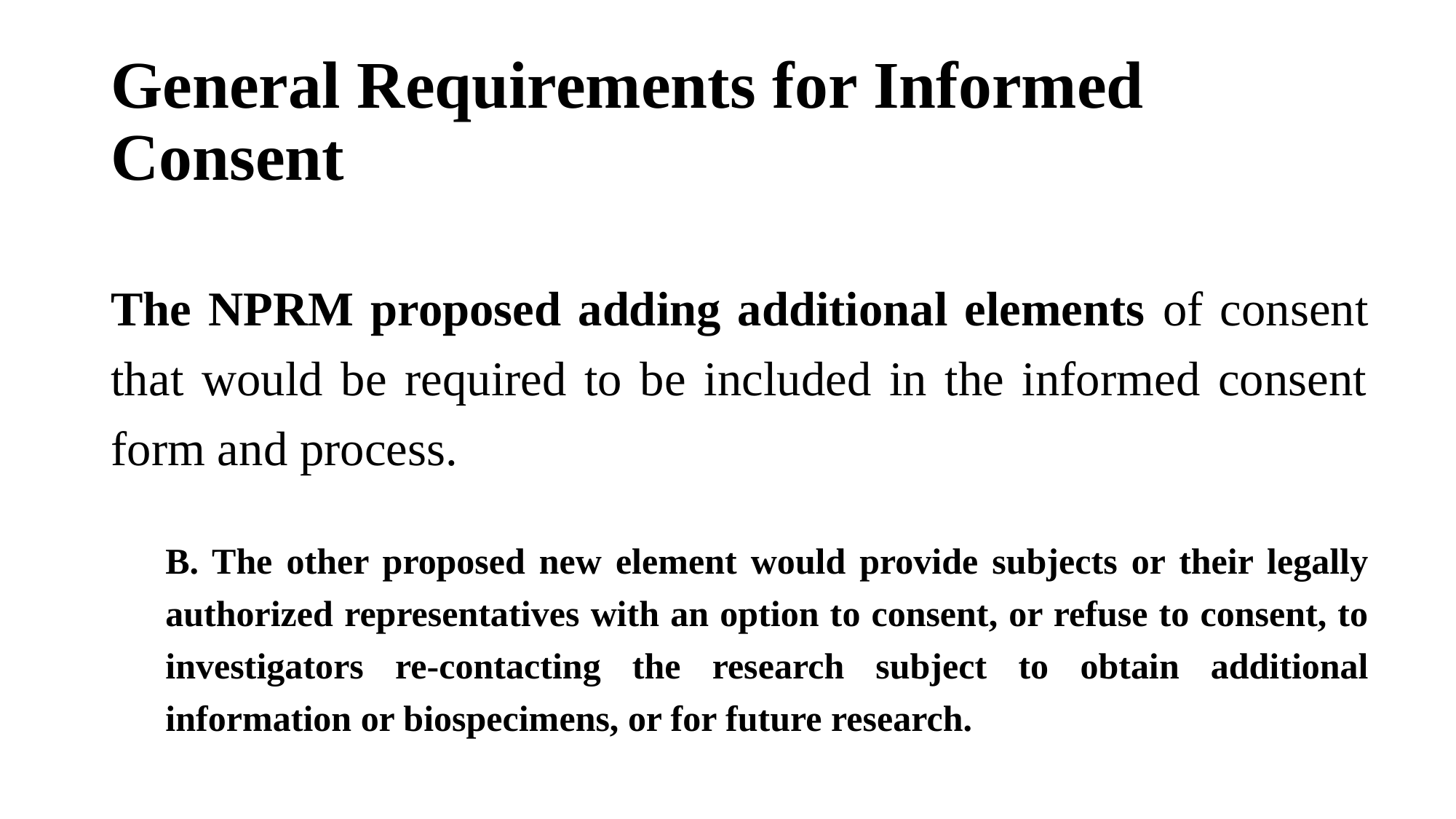

# General Requirements for Informed Consent
The NPRM proposed adding additional elements of consent that would be required to be included in the informed consent form and process.

B. The other proposed new element would provide subjects or their legally authorized representatives with an option to consent, or refuse to consent, to investigators re-contacting the research subject to obtain additional information or biospecimens, or for future research.